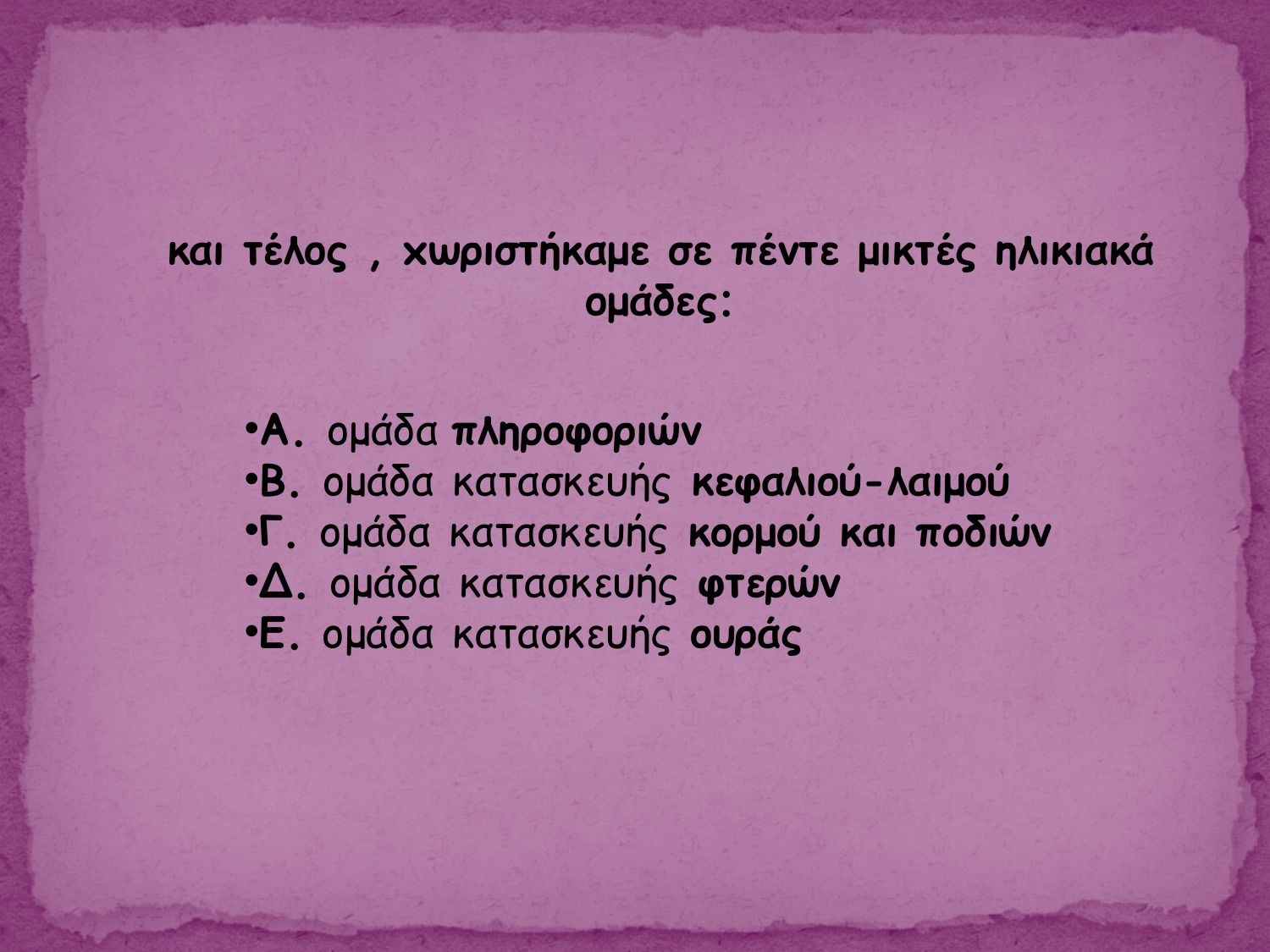

και τέλος , χωριστήκαμε σε πέντε μικτές ηλικιακά ομάδες:
Α. ομάδα πληροφοριών
Β. ομάδα κατασκευής κεφαλιού-λαιμού
Γ. ομάδα κατασκευής κορμού και ποδιών
Δ. ομάδα κατασκευής φτερών
Ε. ομάδα κατασκευής ουράς